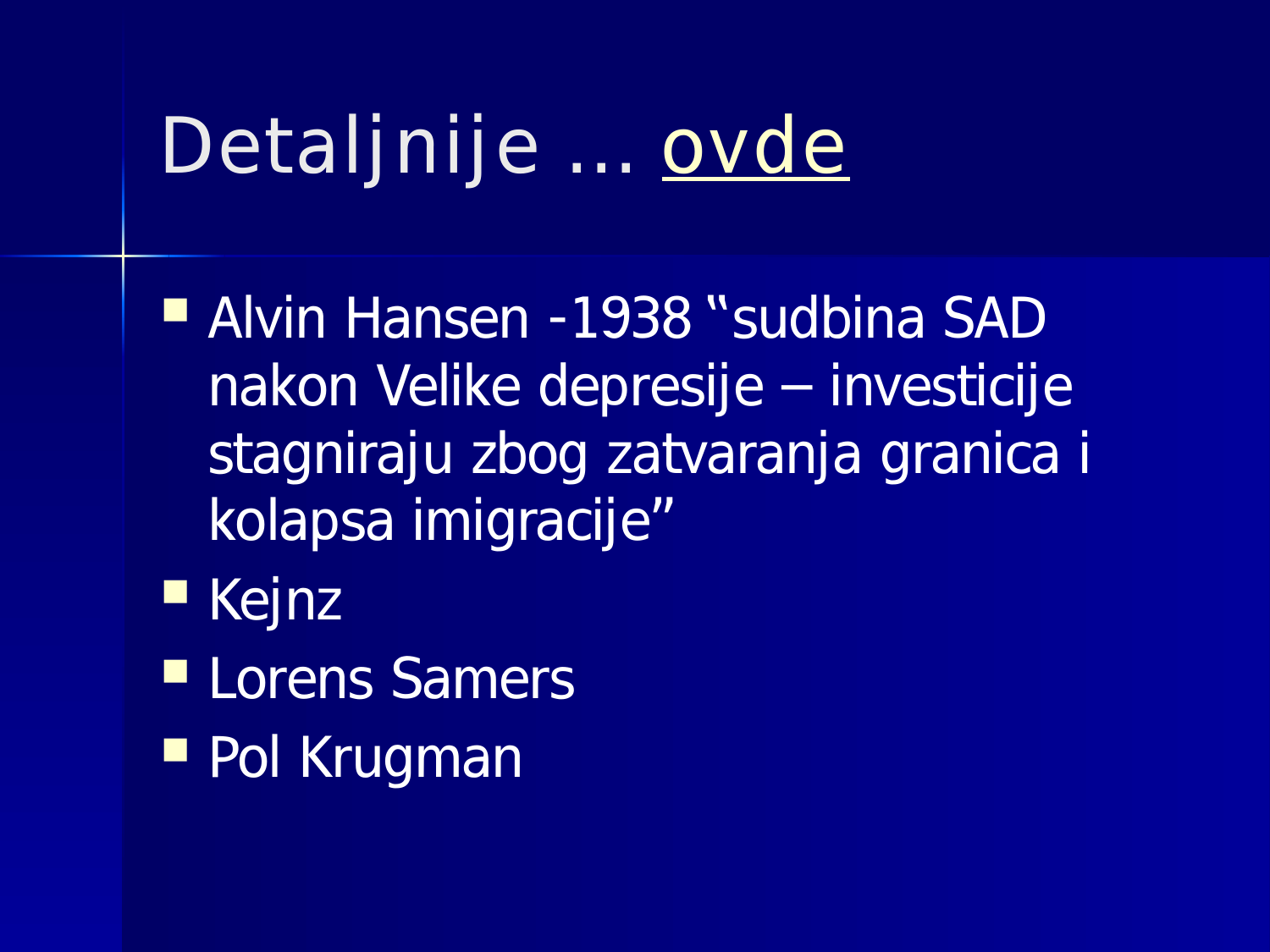

# Detaljnije ... ovde
Alvin Hansen -1938 “sudbina SAD nakon Velike depresije – investicije stagniraju zbog zatvaranja granica i kolapsa imigracije”
Kejnz
Lorens Samers
Pol Krugman